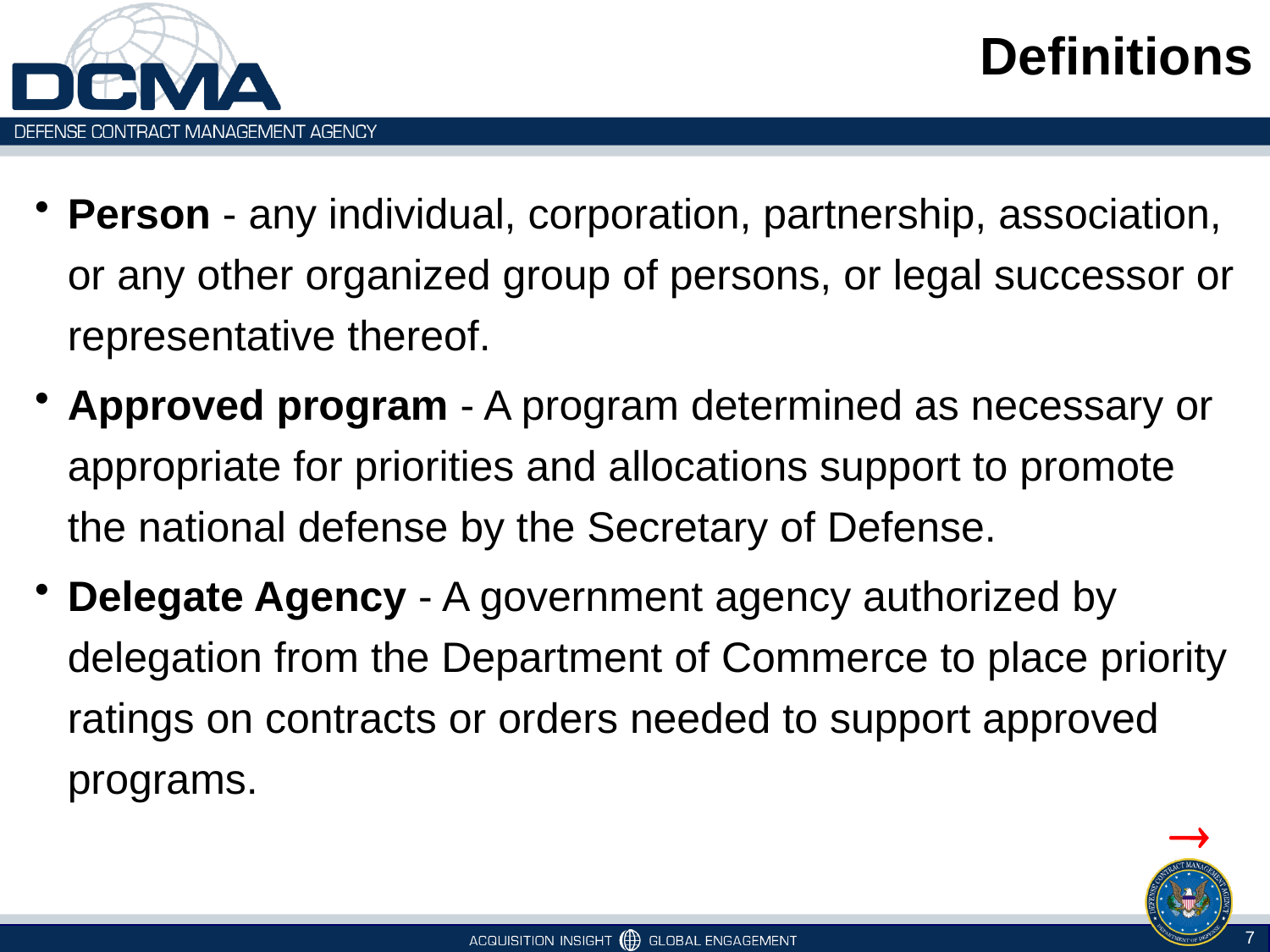

# Definitions
Person - any individual, corporation, partnership, association, or any other organized group of persons, or legal successor or representative thereof.
Approved program - A program determined as necessary or appropriate for priorities and allocations support to promote the national defense by the Secretary of Defense.
Delegate Agency - A government agency authorized by delegation from the Department of Commerce to place priority ratings on contracts or orders needed to support approved programs.
→
7